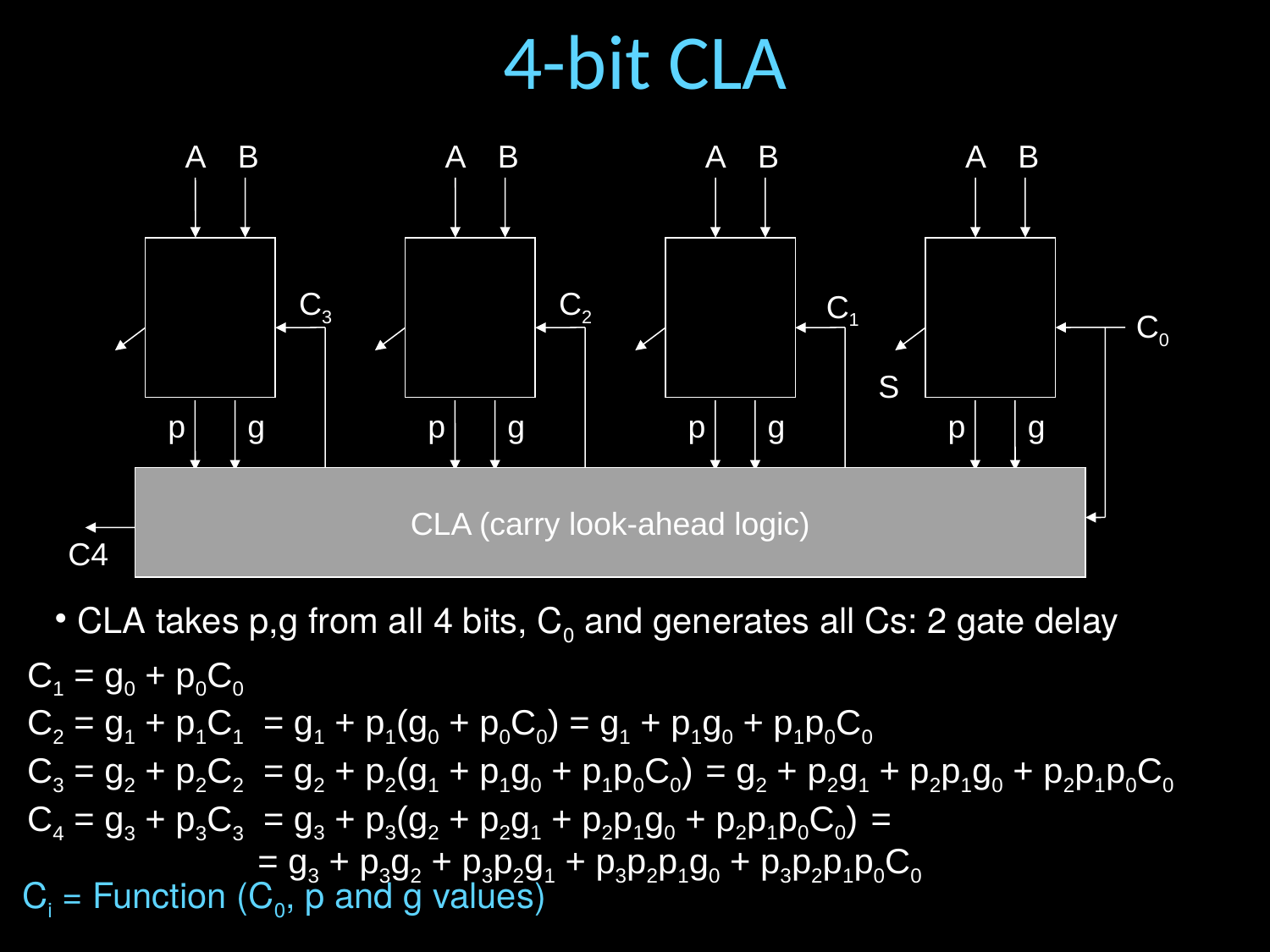

# 4-bit CLA

A
B
A
B
A
B
A
B

C3
C2
C1
C0

S
p

g
p

g
p

g
p

g
CLA (carry look-ahead logic)

C4

 CLA takes p,g from all 4 bits, C0 and generates all Cs: 2 gate delay

C1 = g0 + p0C0
C2 = g1 + p1C1
C3 = g2 + p2C2
C4 = g3 + p3C3

 = g1 + p1(g0 + p0C0)
 = g2 + p2(g1 + p1g0 + p1p0C0)
 = g3 + p3(g2 + p2g1 + p2p1g0 + p2p1p0C0)

                                = g1 + p1g0 + p1p0C0
                                              = g2 + p2g1 + p2p1g0 + p2p1p0C0
                                                               =
= g3 + p3g2 + p3p2g1 + p3p2p1g0 + p3p2p1p0C0
 Ci = Function (C0, p and g values)